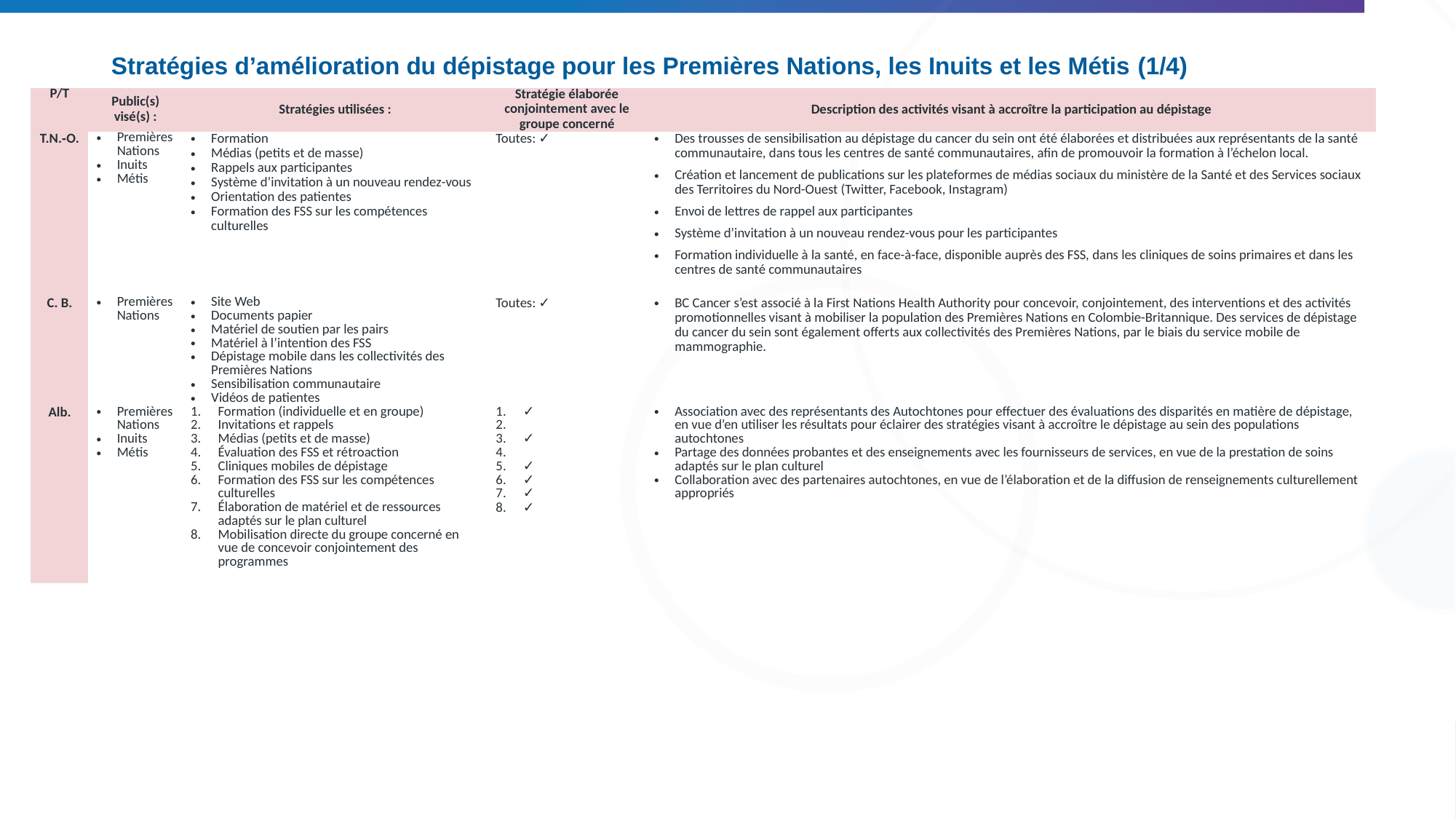

# Stratégies d’amélioration du dépistage pour les Premières Nations, les Inuits et les Métis (1/4)
| P/T | Public(s) visé(s) : | Stratégies utilisées : | Stratégie élaborée conjointement avec le groupe concerné | Description des activités visant à accroître la participation au dépistage |
| --- | --- | --- | --- | --- |
| T.N.‑O. | Premières Nations Inuits Métis | Formation Médias (petits et de masse) Rappels aux participantes Système d’invitation à un nouveau rendez-vous Orientation des patientes Formation des FSS sur les compétences culturelles | Toutes: ✓ | Des trousses de sensibilisation au dépistage du cancer du sein ont été élaborées et distribuées aux représentants de la santé communautaire, dans tous les centres de santé communautaires, afin de promouvoir la formation à l’échelon local. Création et lancement de publications sur les plateformes de médias sociaux du ministère de la Santé et des Services sociaux des Territoires du Nord-Ouest (Twitter, Facebook, Instagram) Envoi de lettres de rappel aux participantes Système d’invitation à un nouveau rendez-vous pour les participantes Formation individuelle à la santé, en face-à-face, disponible auprès des FSS, dans les cliniques de soins primaires et dans les centres de santé communautaires |
| C. B. | Premières Nations | Site Web Documents papier Matériel de soutien par les pairs Matériel à l’intention des FSS Dépistage mobile dans les collectivités des Premières Nations Sensibilisation communautaire Vidéos de patientes | Toutes: ✓ | BC Cancer s’est associé à la First Nations Health Authority pour concevoir, conjointement, des interventions et des activités promotionnelles visant à mobiliser la population des Premières Nations en Colombie-Britannique. Des services de dépistage du cancer du sein sont également offerts aux collectivités des Premières Nations, par le biais du service mobile de mammographie. |
| Alb. | Premières Nations Inuits Métis | Formation (individuelle et en groupe) Invitations et rappels Médias (petits et de masse) Évaluation des FSS et rétroaction Cliniques mobiles de dépistage Formation des FSS sur les compétences culturelles Élaboration de matériel et de ressources adaptés sur le plan culturel Mobilisation directe du groupe concerné en vue de concevoir conjointement des programmes | ✓   ✓   ✓ ✓ ✓  ✓ | Association avec des représentants des Autochtones pour effectuer des évaluations des disparités en matière de dépistage, en vue d’en utiliser les résultats pour éclairer des stratégies visant à accroître le dépistage au sein des populations autochtones Partage des données probantes et des enseignements avec les fournisseurs de services, en vue de la prestation de soins adaptés sur le plan culturel Collaboration avec des partenaires autochtones, en vue de l’élaboration et de la diffusion de renseignements culturellement appropriés |